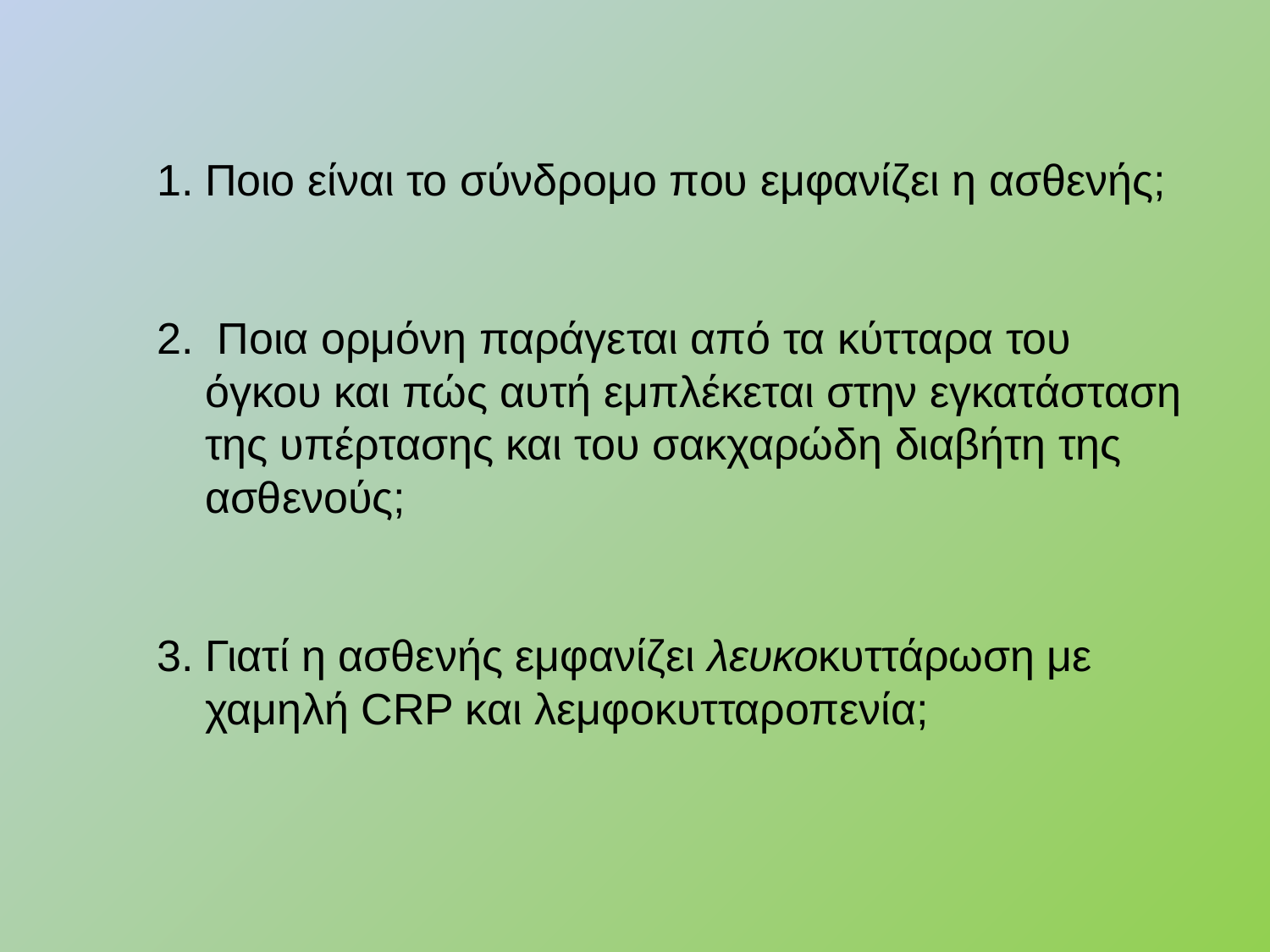

Ποιο είναι το σύνδρομο που εμφανίζει η ασθενής;

 Ποια ορμόνη παράγεται από τα κύτταρα του όγκου και πώς αυτή εμπλέκεται στην εγκατάσταση της υπέρτασης και του σακχαρώδη διαβήτη της ασθενούς;

Γιατί η ασθενής εμφανίζει λευκοκυττάρωση με χαμηλή CRP και λεμφοκυτταροπενία;